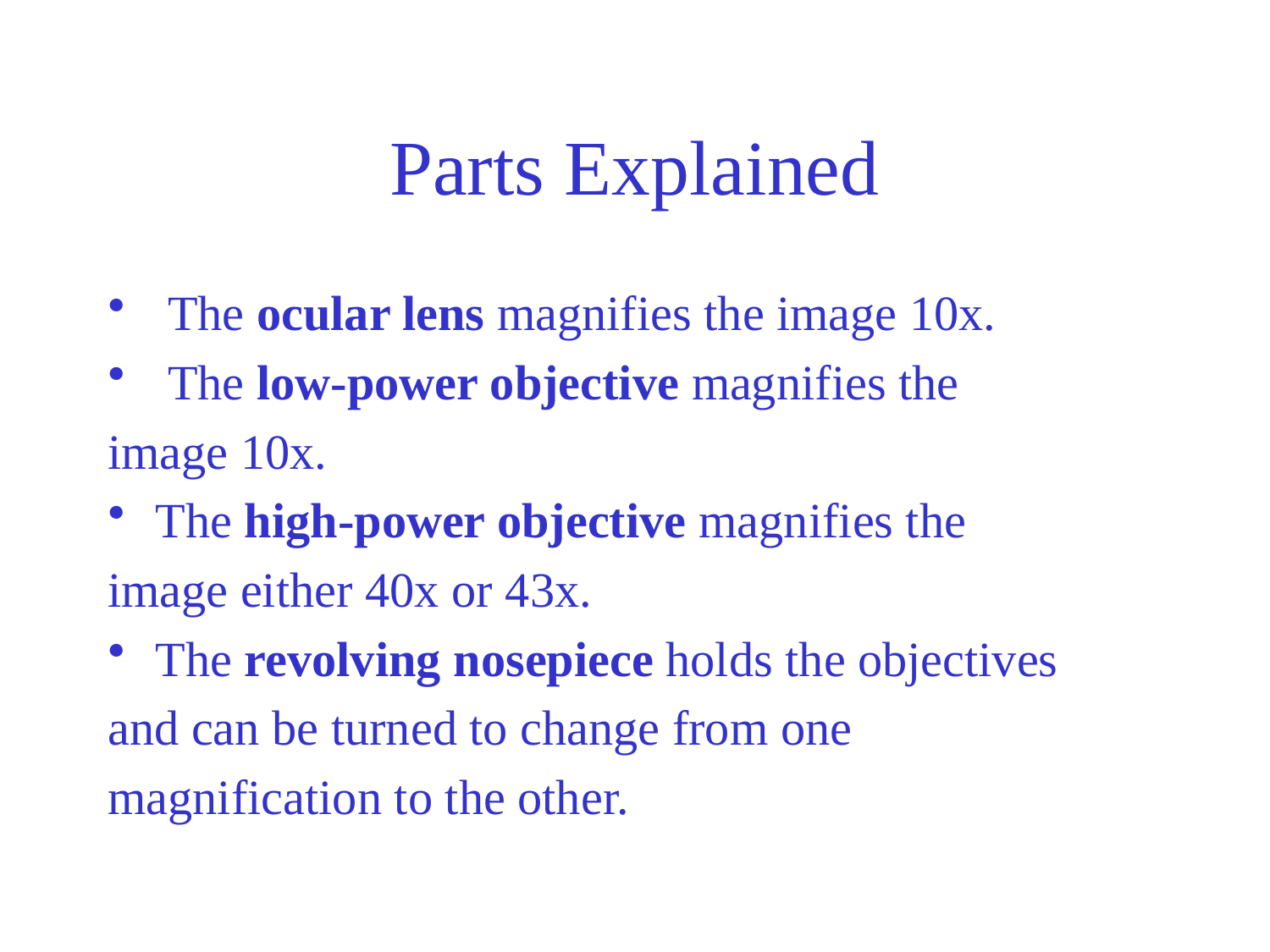

# Parts Explained
 The ocular lens magnifies the image 10x.
 The low-power objective magnifies the
image 10x.
The high-power objective magnifies the
image either 40x or 43x.
The revolving nosepiece holds the objectives
and can be turned to change from one
magnification to the other.